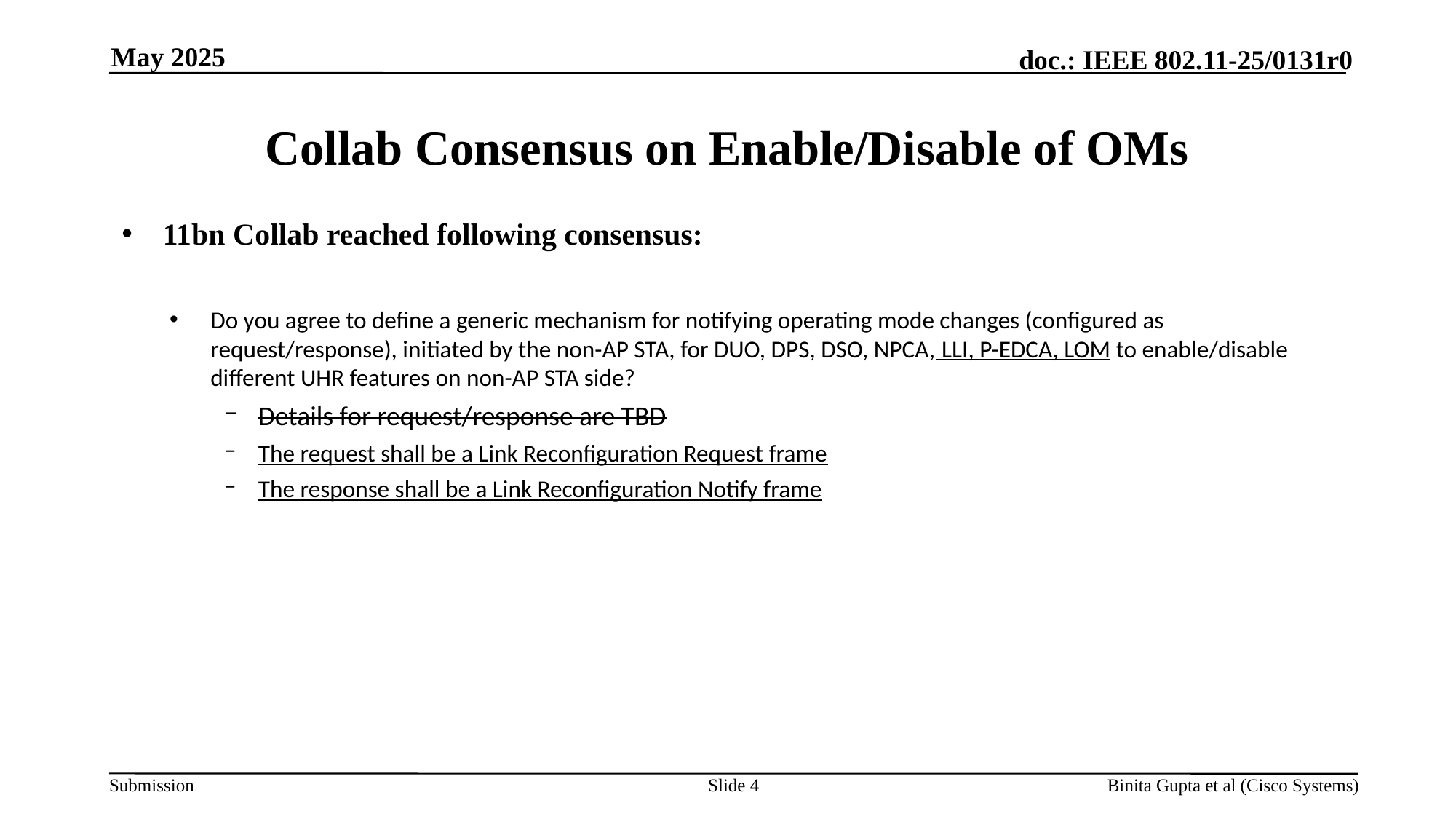

May 2025
# Collab Consensus on Enable/Disable of OMs
11bn Collab reached following consensus:

Do you agree to define a generic mechanism for notifying operating mode changes (configured as request/response), initiated by the non-AP STA, for DUO, DPS, DSO, NPCA, LLI, P-EDCA, LOM to enable/disable different UHR features on non-AP STA side?
Details for request/response are TBD
The request shall be a Link Reconfiguration Request frame
The response shall be a Link Reconfiguration Notify frame

Slide 4
Binita Gupta et al (Cisco Systems)